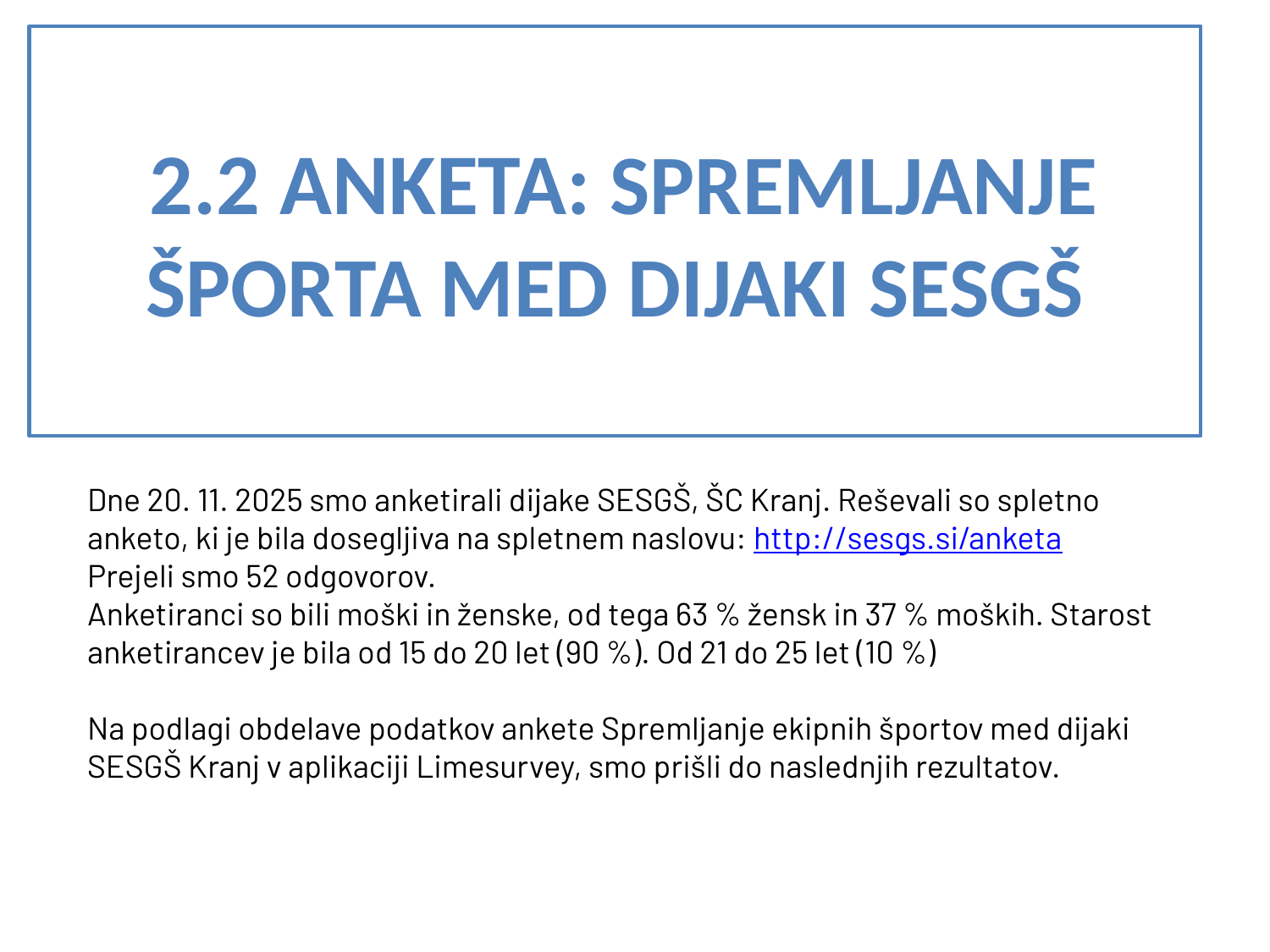

# 2.2 anketa: SPREMLJANJE ŠPORTA MED DIJAKI SESGŠ
Dne 20. 11. 2025 smo anketirali dijake SESGŠ, ŠC Kranj. Reševali so spletno anketo, ki je bila dosegljiva na spletnem naslovu: http://sesgs.si/anketa
Prejeli smo 52 odgovorov.
Anketiranci so bili moški in ženske, od tega 63 % žensk in 37 % moških. Starost anketirancev je bila od 15 do 20 let (90 %). Od 21 do 25 let (10 %)

Na podlagi obdelave podatkov ankete Spremljanje ekipnih športov med dijaki SESGŠ Kranj v aplikaciji Limesurvey, smo prišli do naslednjih rezultatov.